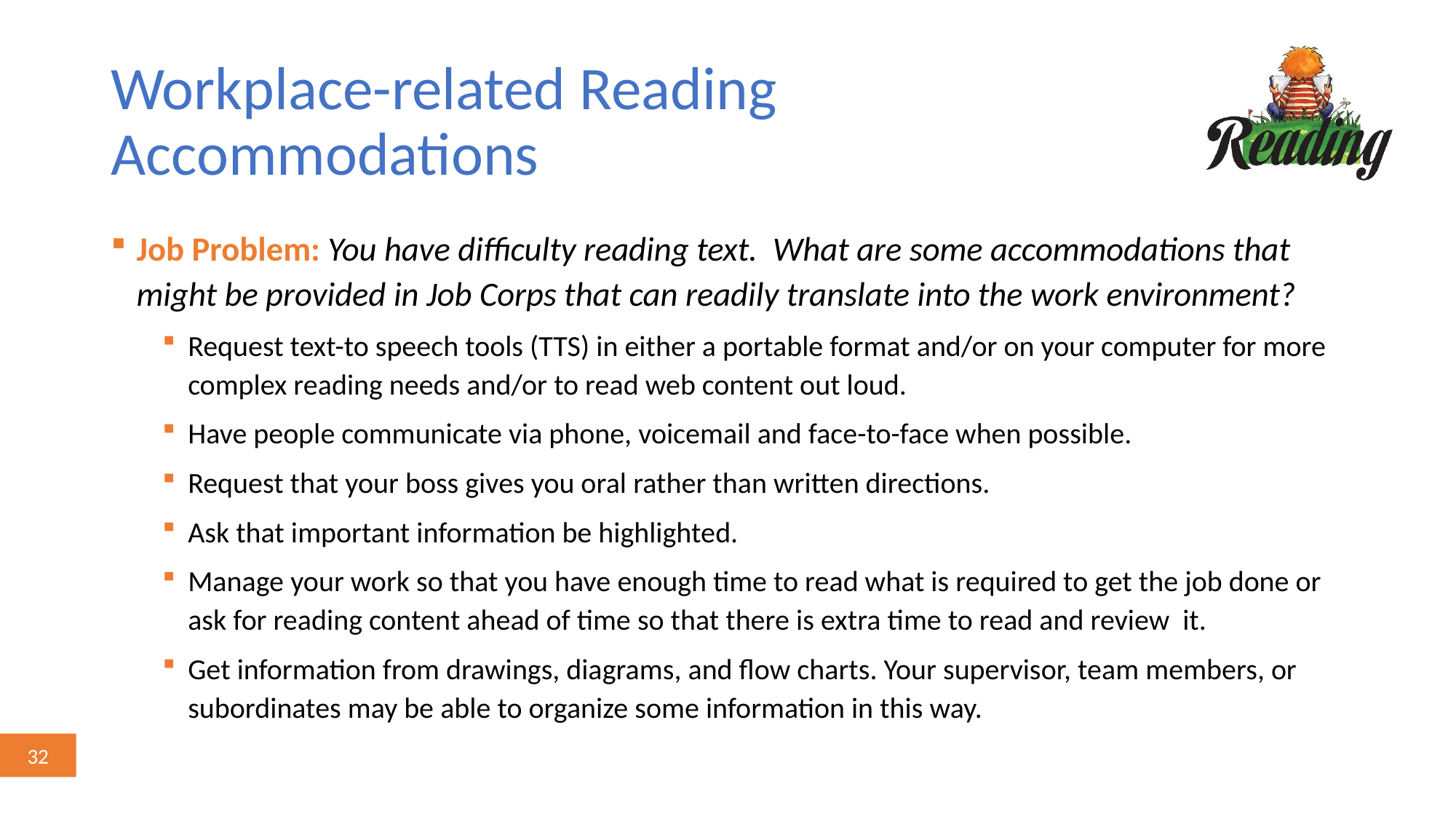

# Workplace-related Reading Accommodations
Job Problem: You have difficulty reading text.  What are some accommodations that might be provided in Job Corps that can readily translate into the work environment?
Request text-to speech tools (TTS) in either a portable format and/or on your computer for more complex reading needs and/or to read web content out loud.
Have people communicate via phone, voicemail and face-to-face when possible.
Request that your boss gives you oral rather than written directions.
Ask that important information be highlighted.
Manage your work so that you have enough time to read what is required to get the job done or ask for reading content ahead of time so that there is extra time to read and review  it.
Get information from drawings, diagrams, and flow charts. Your supervisor, team members, or subordinates may be able to organize some information in this way.